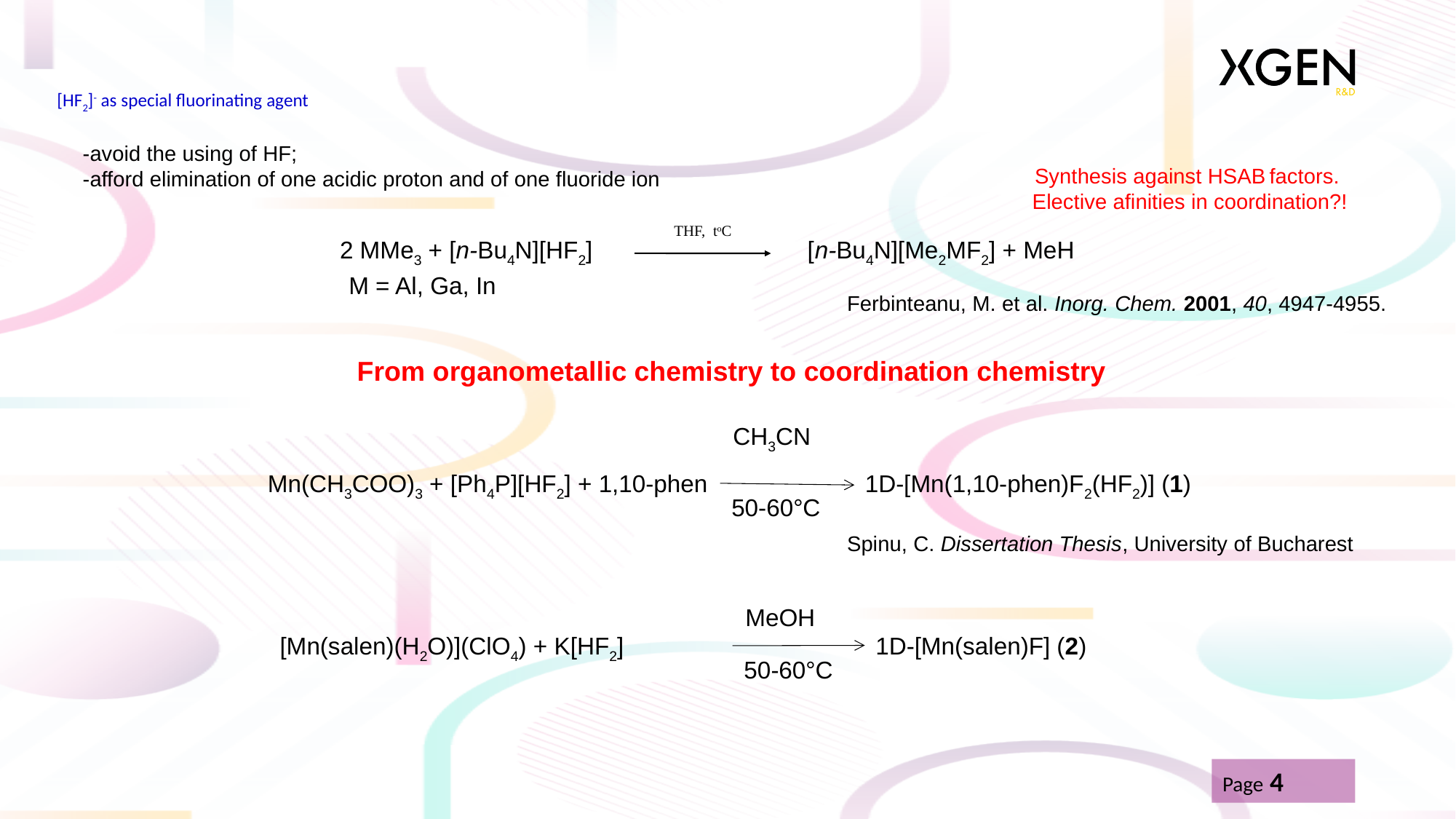

# [HF2]- as special fluorinating agent
Synthesis against HSAB factors.
Elective afinities in coordination?!
-avoid the using of HF;
-afford elimination of one acidic proton and of one fluoride ion

2 MMe3 + [n-Bu4N][HF2]                                [n-Bu4N][Me2MF2] + MeH
THF,  toC

M = Al, Ga, In
Ferbinteanu, M. et al. Inorg. Chem. 2001, 40, 4947-4955.
From organometallic chemistry to coordination chemistry
CH3CN
Mn(CH3COO)3 + [Ph4P][HF2] + 1,10-phen
1D-[Mn(1,10-phen)F2(HF2)] (1)
50-60°C
Spinu, C. Dissertation Thesis, University of Bucharest
MeOH
[Mn(salen)(H2O)](ClO4) + K[HF2]
1D-[Mn(salen)F] (2)
50-60°C
Page 4